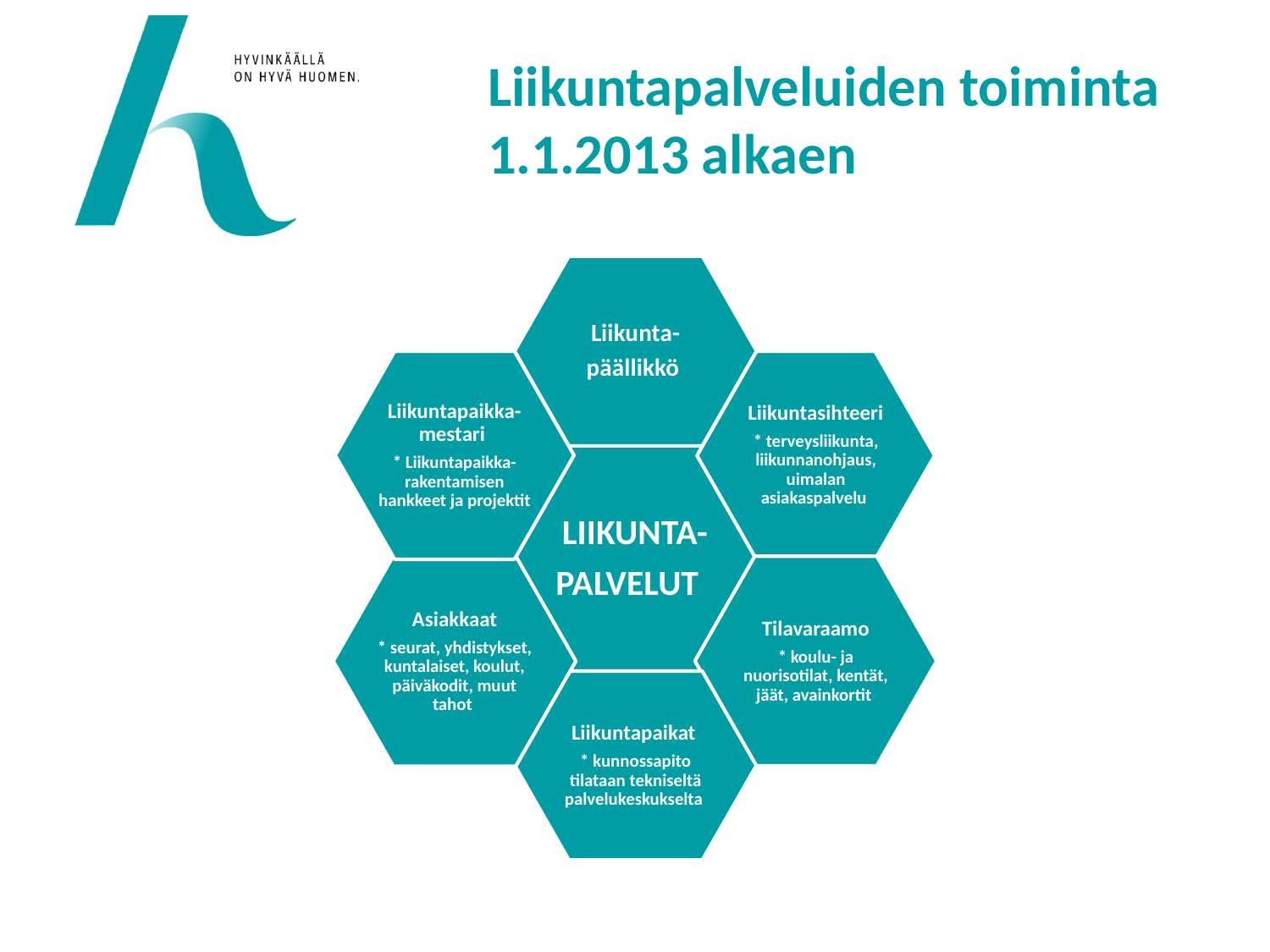

# Liikuntapalveluiden toiminta 1.1.2013 alkaen
LIIKUNTA-
PALVELUT
Liikunta-
päällikkö

Liikuntasihteeri
* terveysliikunta, liikunnanohjaus, uimalan asiakaspalvelu

Tilavaraamo
* koulu- ja nuorisotilat, kentät, jäät, avainkortit
Liikuntapaikat
* kunnossapito tilataan tekniseltä palvelukeskukselta
Asiakkaat
* seurat, yhdistykset, kuntalaiset, koulut, päiväkodit, muut tahot
Liikuntapaikka-mestari
* Liikuntapaikka-rakentamisen hankkeet ja projektit